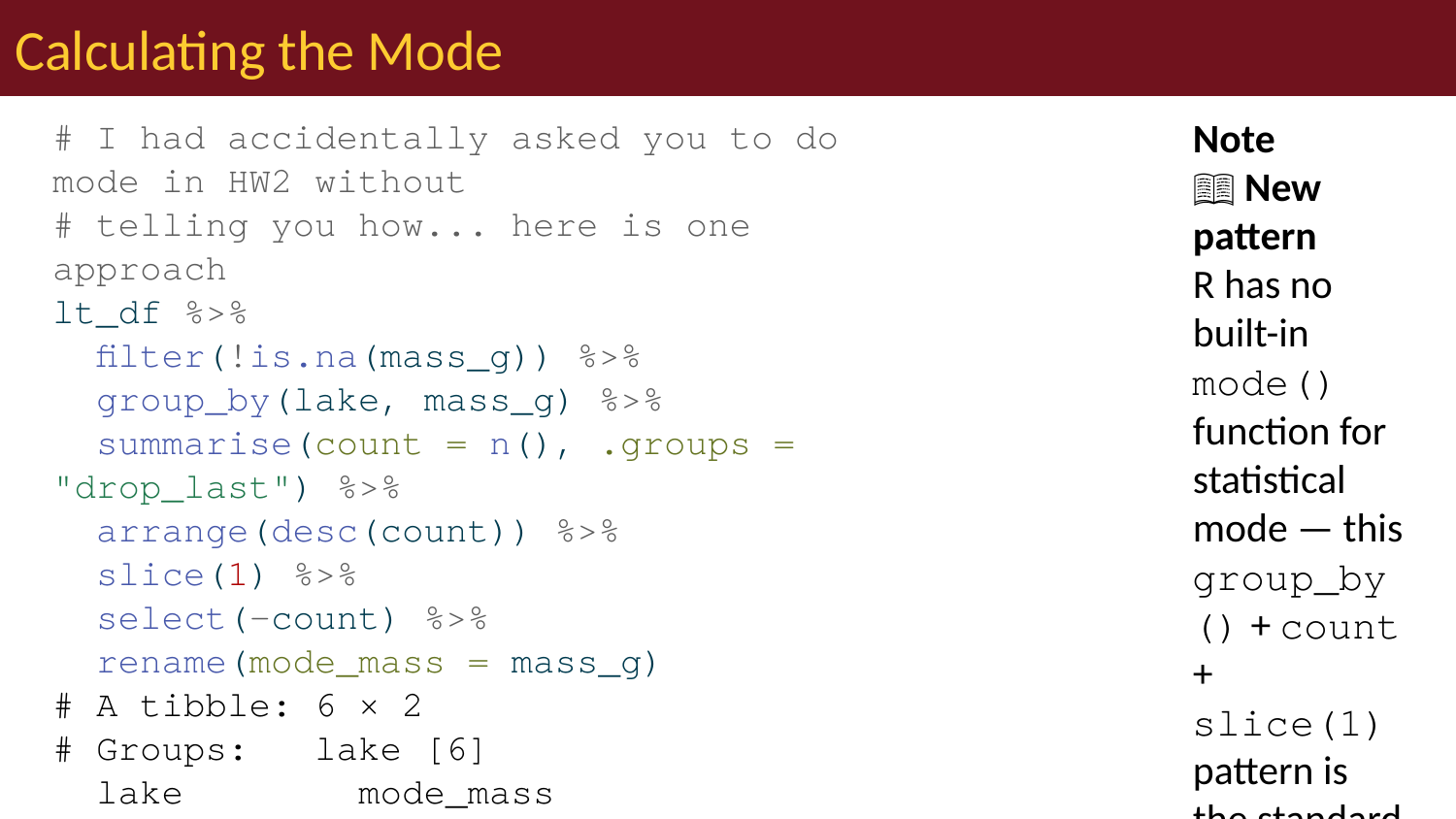

# Calculating the Mode
# I had accidentally asked you to do mode in HW2 without # telling you how... here is one approach lt_df %>% filter(!is.na(mass_g)) %>% group_by(lake, mass_g) %>% summarise(count = n(), .groups = "drop_last") %>% arrange(desc(count)) %>% slice(1) %>% select(-count) %>% rename(mode_mass = mass_g)
# A tibble: 6 × 2
# Groups:   lake [6]
  lake        mode_mass
  <chr>           <dbl>
1 I8               1000
2 Island Lake      2200
3 N 01             1000
4 NE 12              90
5 NE 14            1150
6 Toolik            340
Note
📖 New pattern
R has no built-in mode() function for statistical mode — this group_by() + count + slice(1) pattern is the standard workaround.